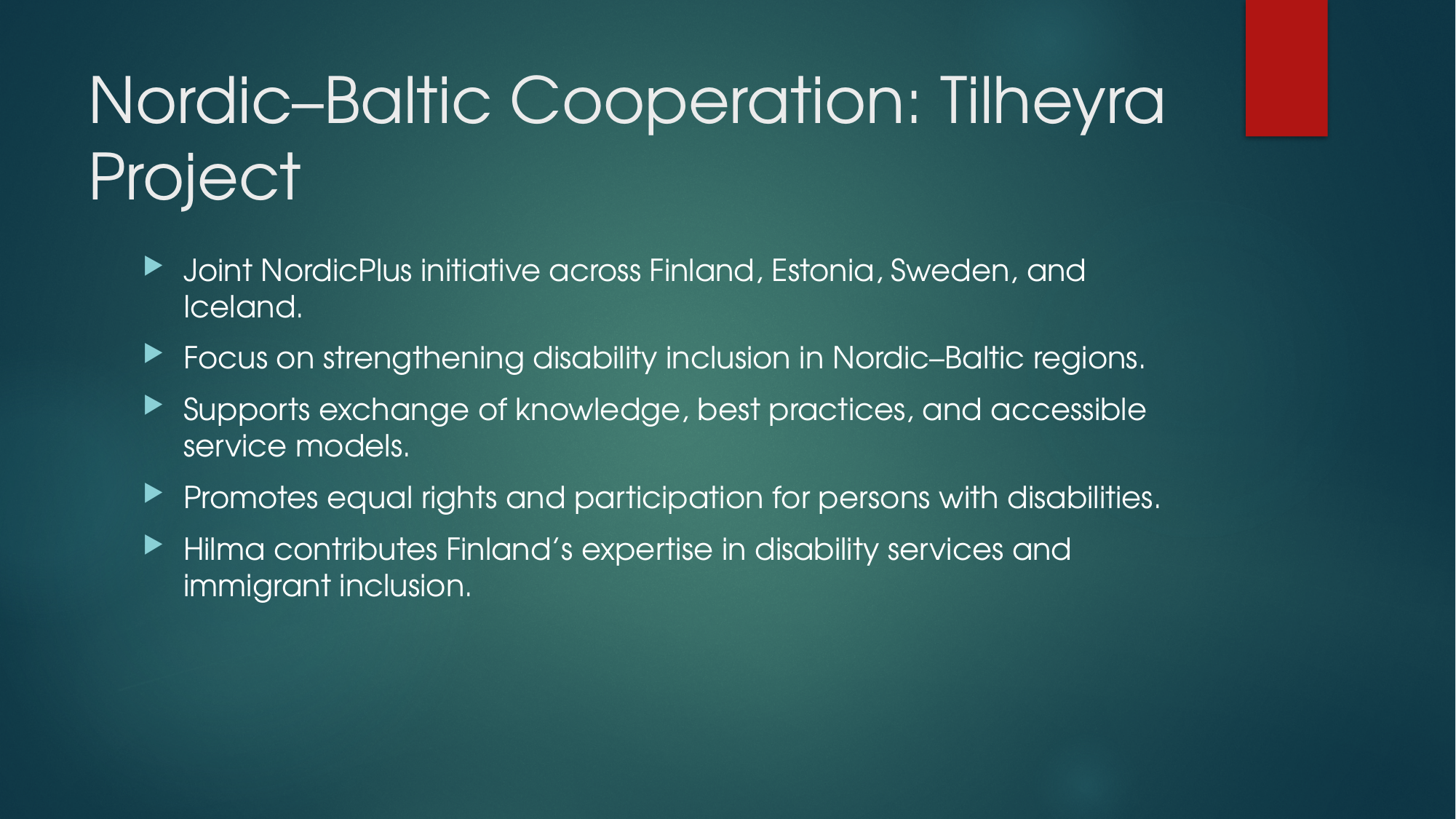

# Nordic–Baltic Cooperation: Tilheyra Project
Joint NordicPlus initiative across Finland, Estonia, Sweden, and Iceland.
Focus on strengthening disability inclusion in Nordic–Baltic regions.
Supports exchange of knowledge, best practices, and accessible service models.
Promotes equal rights and participation for persons with disabilities.
Hilma contributes Finland’s expertise in disability services and immigrant inclusion.